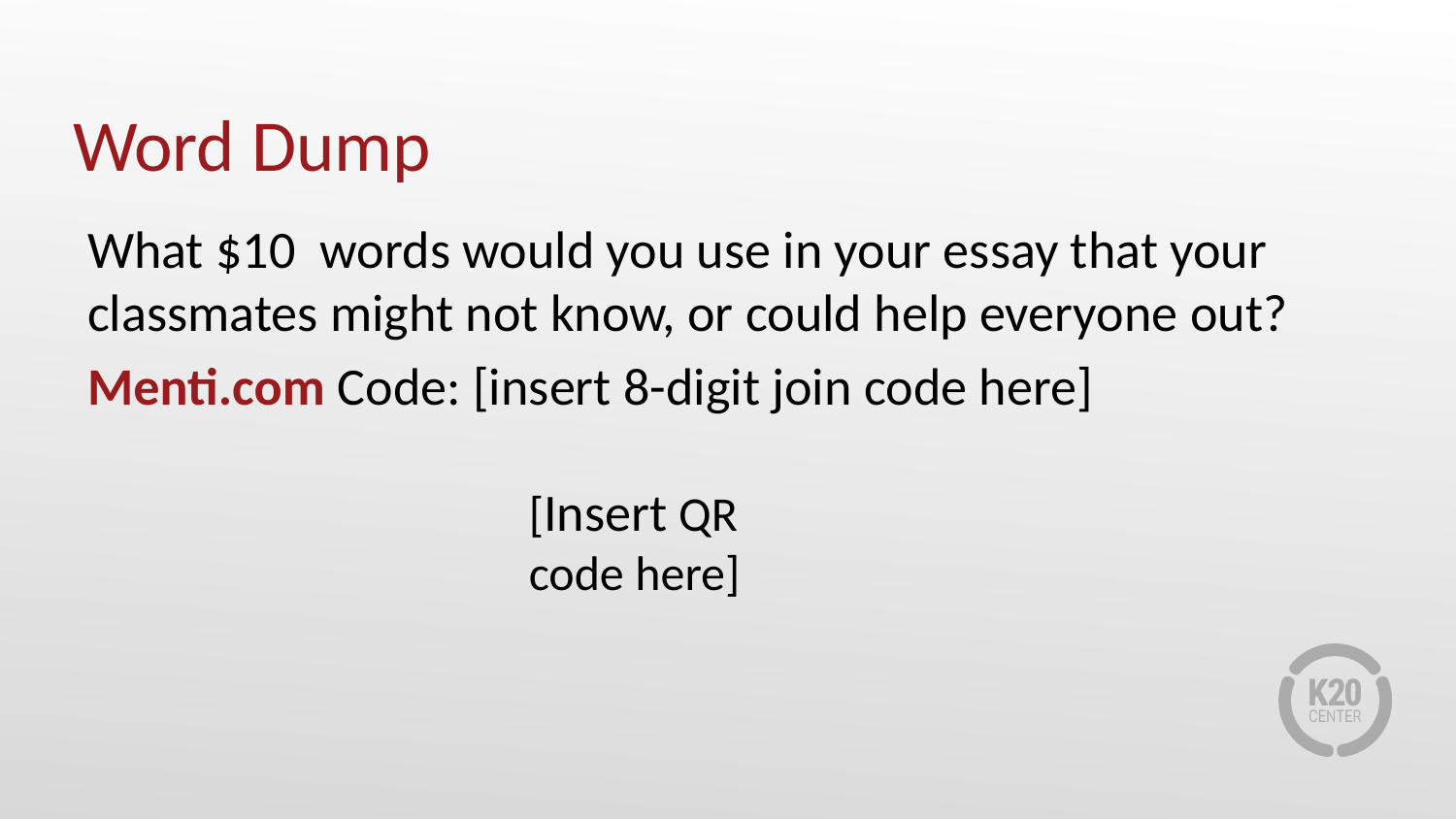

# Word Dump
What $10  words would you use in your essay that your classmates might not know, or could help everyone out?
Menti.com Code: [insert 8-digit join code here]

[Insert QR code here]